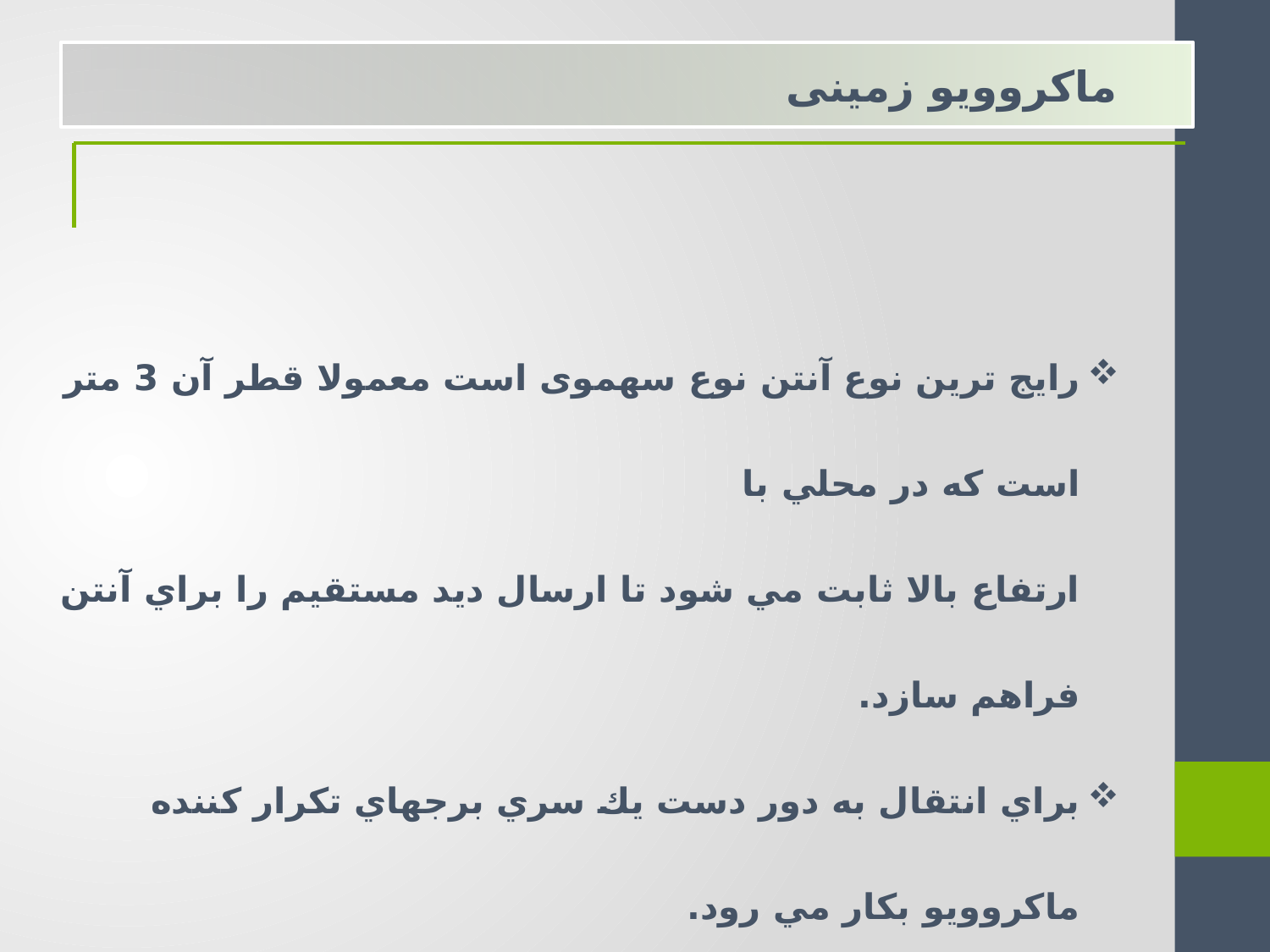

ماکروویو زمینی
رايج ترين نوع آنتن نوع سهموی است معمولا قطر آن 3 متر است كه در محلي با
ارتفاع بالا ثابت مي شود تا ارسال ديد مستقيم را براي آنتن فراهم سازد.
براي انتقال به دور دست يك سري برجهاي تكرار كننده ماكروويو بكار مي رود.
ارتباطات نقطه به نقطه به هم وصل مي شوند